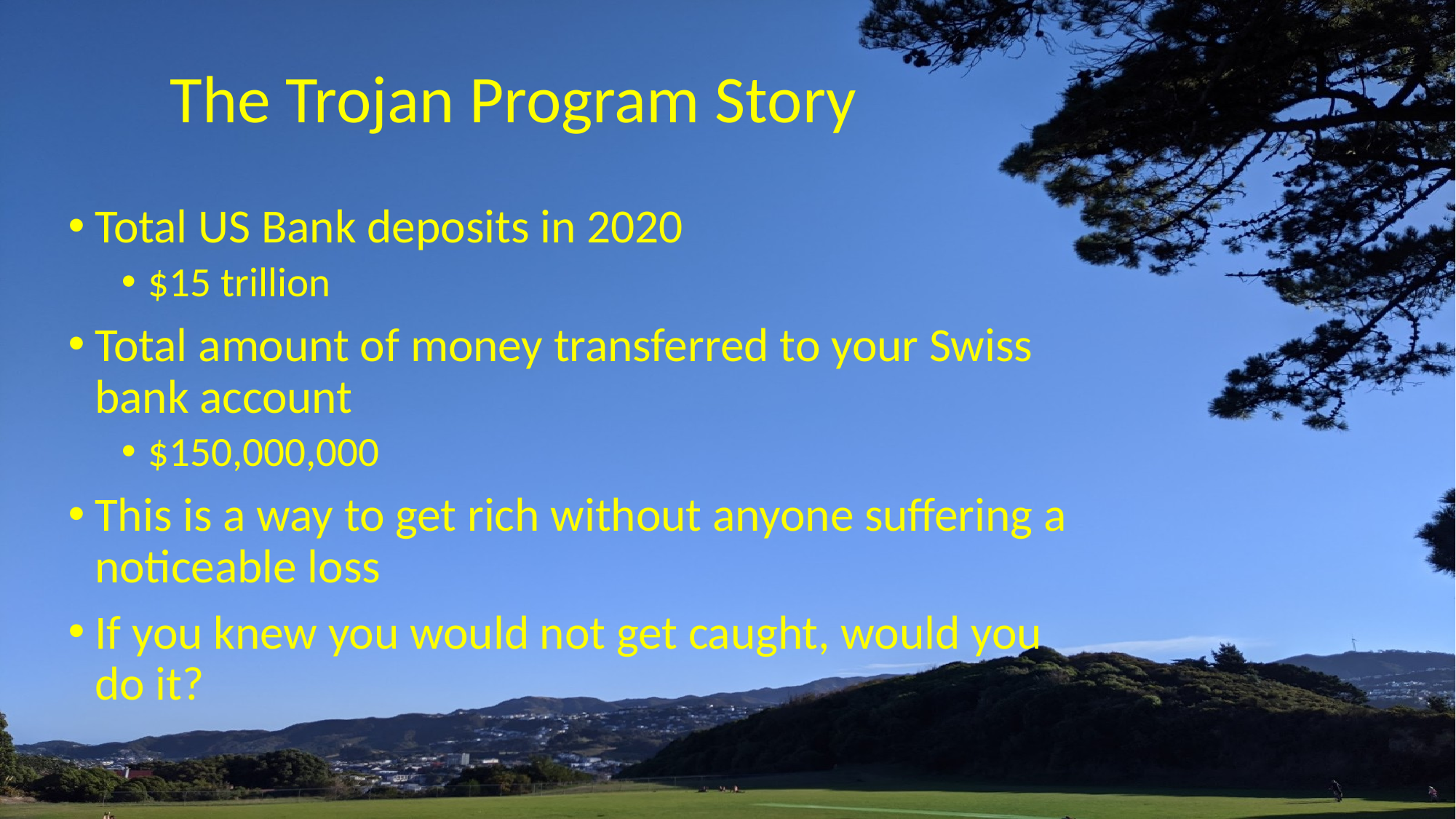

# The Trojan Program Story
Total US Bank deposits in 2020
$15 trillion
Total amount of money transferred to your Swiss bank account
$150,000,000
This is a way to get rich without anyone suffering a noticeable loss
If you knew you would not get caught, would you do it?